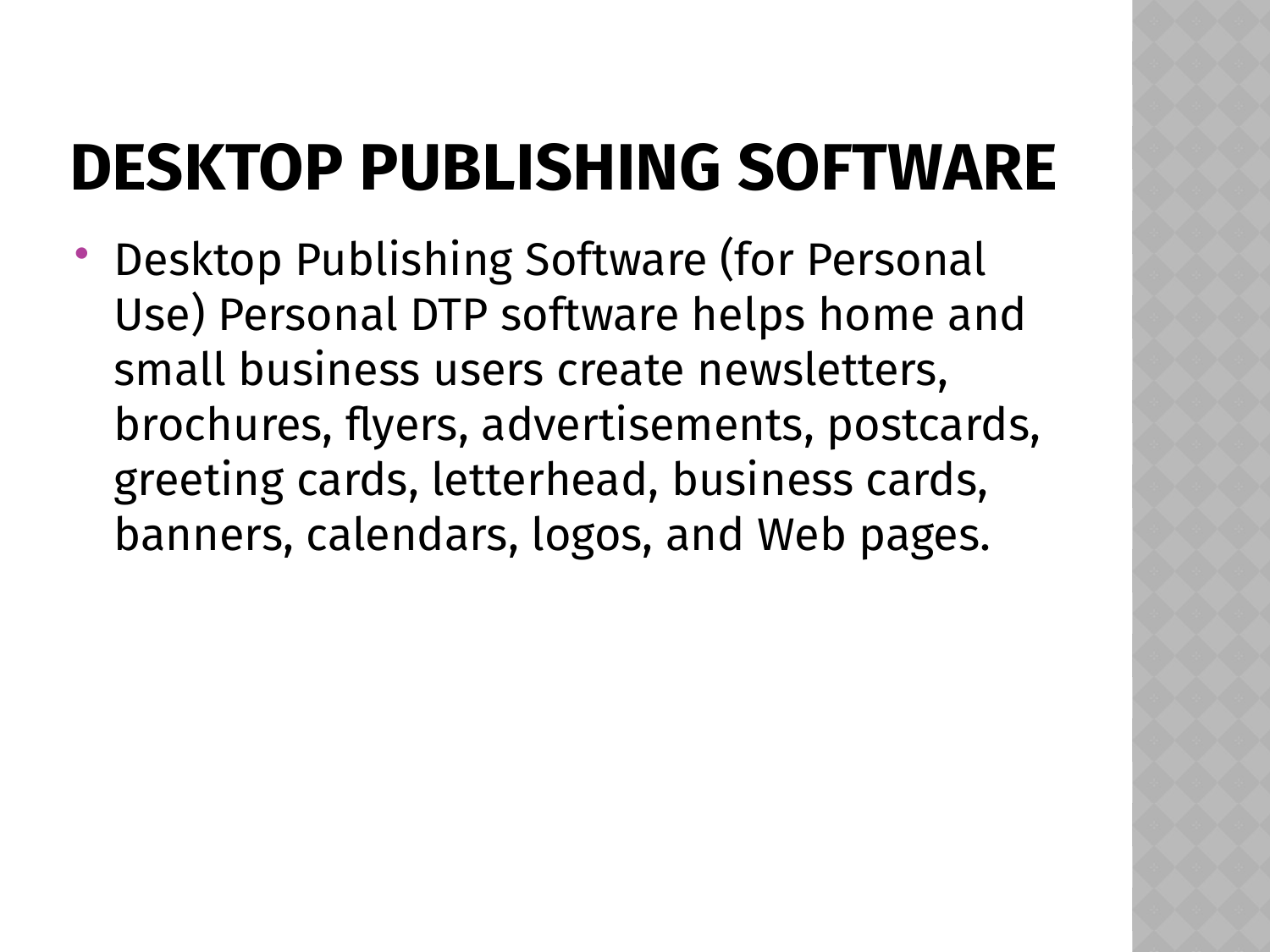

# Desktop Publishing Software
Desktop Publishing Software (for Personal Use) Personal DTP software helps home and small business users create newsletters, brochures, flyers, advertisements, postcards, greeting cards, letterhead, business cards, banners, calendars, logos, and Web pages.